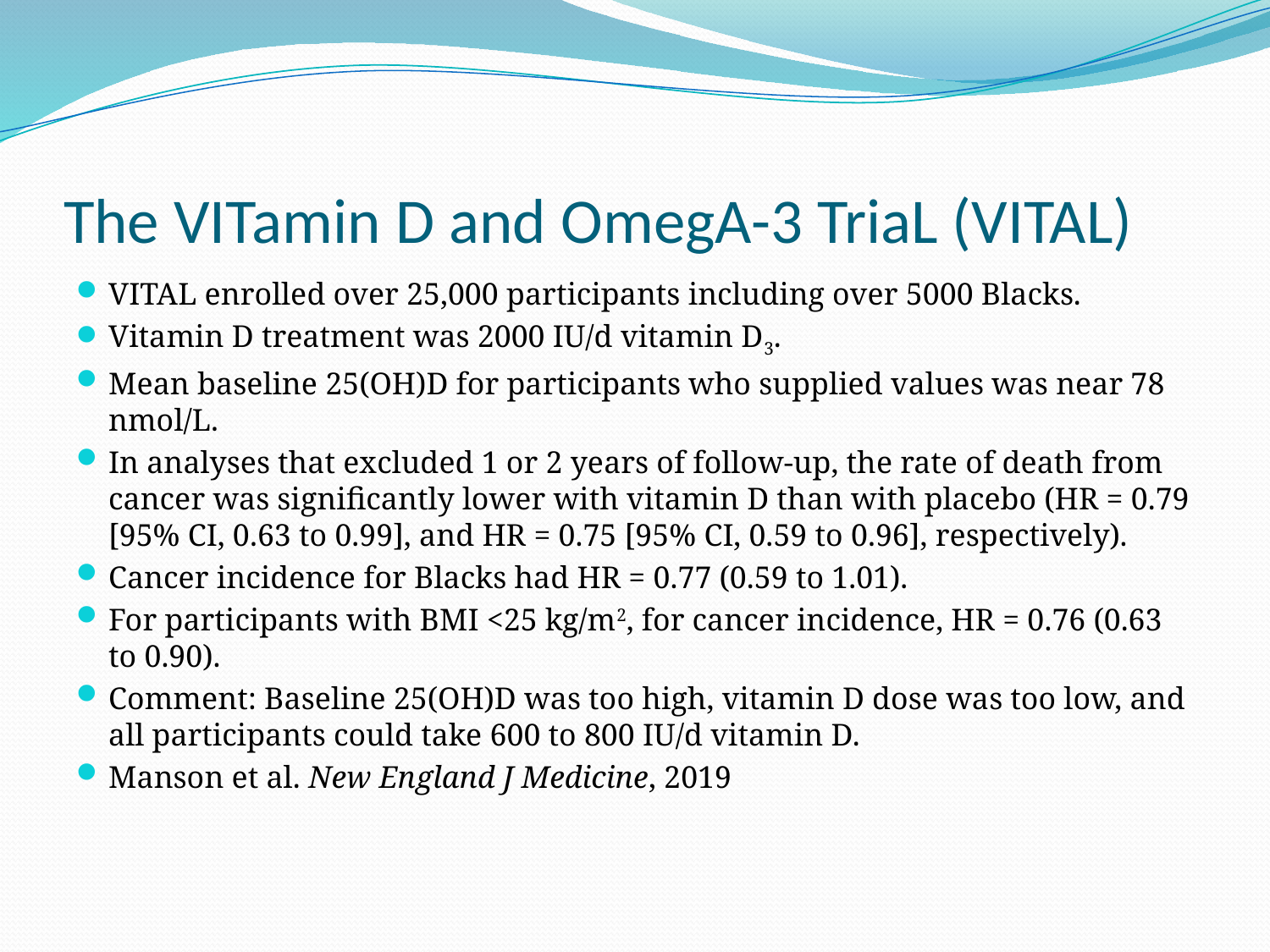

# The VITamin D and OmegA-3 TriaL (VITAL)
VITAL enrolled over 25,000 participants including over 5000 Blacks.
Vitamin D treatment was 2000 IU/d vitamin D3.
Mean baseline 25(OH)D for participants who supplied values was near 78 nmol/L.
In analyses that excluded 1 or 2 years of follow-up, the rate of death from cancer was significantly lower with vitamin D than with placebo (HR = 0.79 [95% CI, 0.63 to 0.99], and HR = 0.75 [95% CI, 0.59 to 0.96], respectively).
Cancer incidence for Blacks had HR = 0.77 (0.59 to 1.01).
For participants with BMI <25 kg/m2, for cancer incidence, HR = 0.76 (0.63 to 0.90).
Comment: Baseline 25(OH)D was too high, vitamin D dose was too low, and all participants could take 600 to 800 IU/d vitamin D.
Manson et al. New England J Medicine, 2019